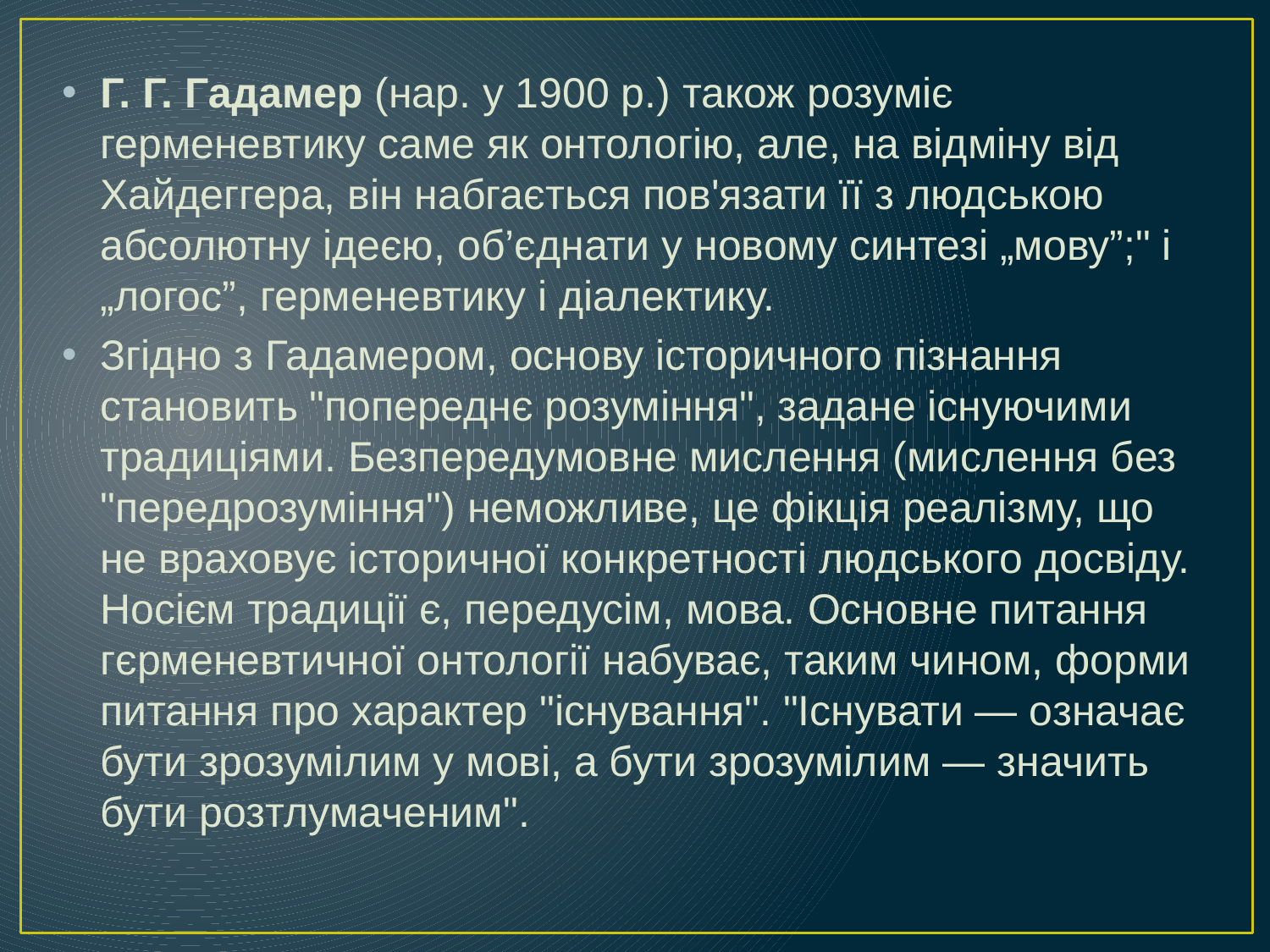

#
Г. Г. Гадамер (нар. у 1900 р.) також розуміє герменевтику саме як онтологію, але, на відміну від Хайдеггера, він набгається пов'язати її з людською абсолют­ну ідеєю, об’єднати у новому синтезі „мову”;" і „логос”, герменевтику і діалекти­ку.
Згідно з Гадамером, основу історичного пізнання становить "попереднє розумін­ня", задане існуючими традиціями. Безпередумовне мислення (мислення без "передрозуміння") неможливе, це фікція реалізму, що не враховує історичної конкретності людського досвіду. Носієм традиції є, передусім, мова. Основне питання гєрменевтичної онтології набуває, таким чином, форми питання про характер "існування". "Існувати — означає бути зрозумілим у мові, а бути зрозумі­лим — значить бути розтлумаченим".